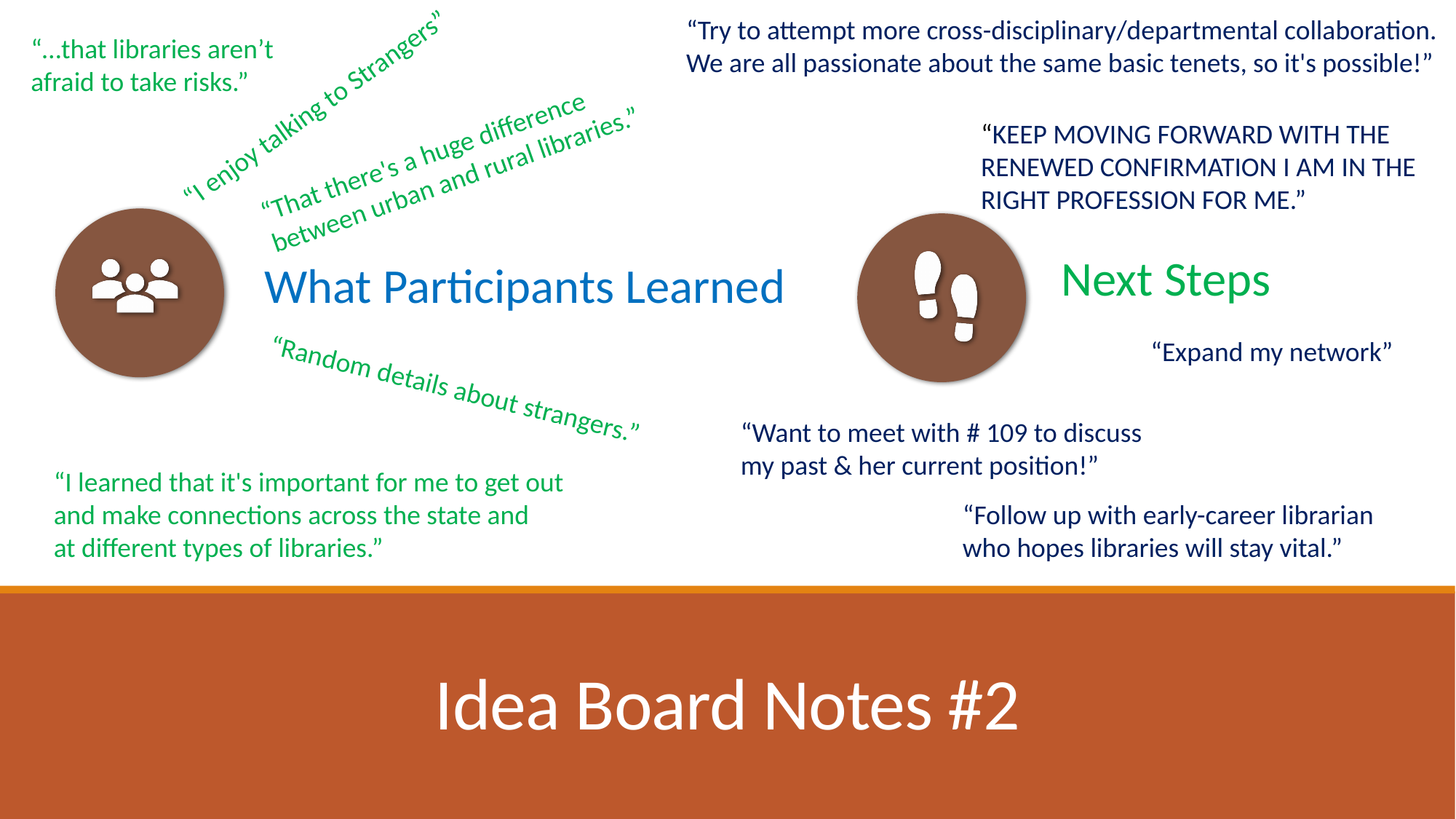

“Try to attempt more cross-disciplinary/departmental collaboration.
We are all passionate about the same basic tenets, so it's possible!”
“…that libraries aren’t
afraid to take risks.”
What Participants Learned
Next Steps
“I enjoy talking to Strangers”
“KEEP MOVING FORWARD WITH THE
RENEWED CONFIRMATION I AM IN THE
RIGHT PROFESSION FOR ME.”
“That there's a huge difference
between urban and rural libraries.”
“Expand my network”
“Random details about strangers.”
“Want to meet with # 109 to discuss
my past & her current position!”
“I learned that it's important for me to get out
and make connections across the state and
at different types of libraries.”
“Follow up with early-career librarian
who hopes libraries will stay vital.”

# Idea Board Notes #2